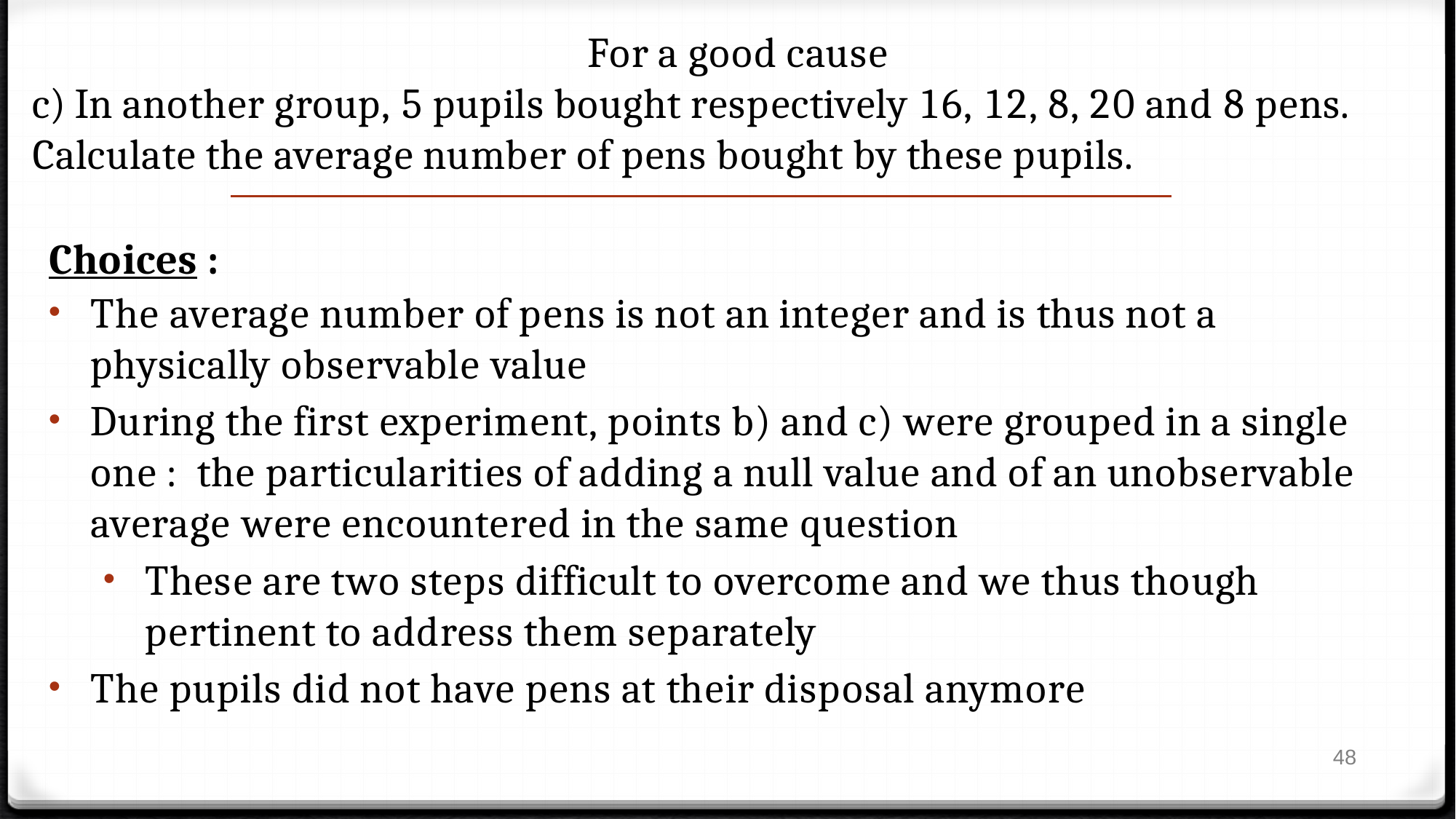

For a good cause
c) In another group, 5 pupils bought respectively 16, 12, 8, 20 and 8 pens. Calculate the average number of pens bought by these pupils.
Choices :
The average number of pens is not an integer and is thus not a physically observable value
During the first experiment, points b) and c) were grouped in a single one :  the particularities of adding a null value and of an unobservable average were encountered in the same question
These are two steps difficult to overcome and we thus though pertinent to address them separately
The pupils did not have pens at their disposal anymore

48